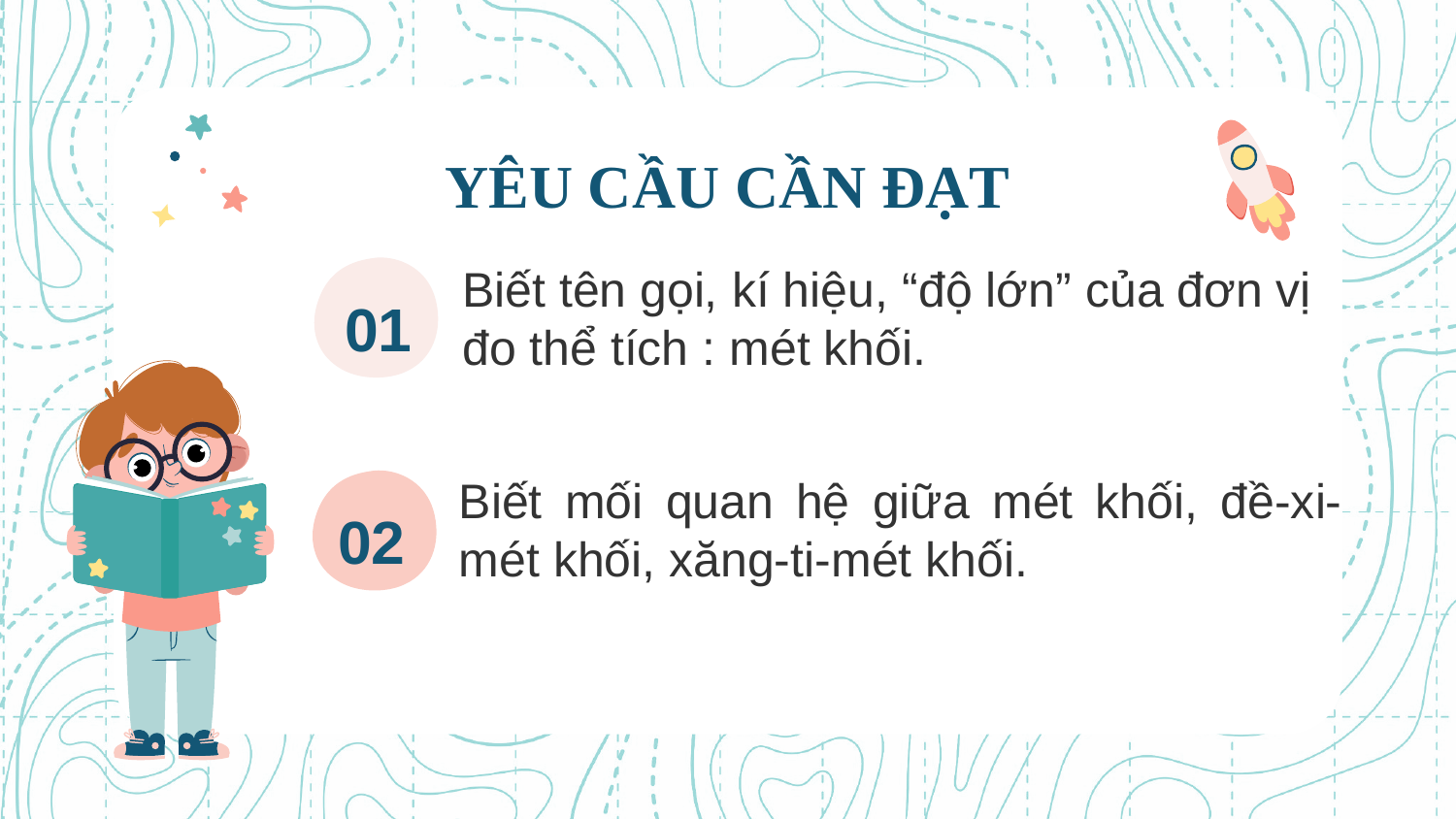

# YÊU CẦU CẦN ĐẠT
Biết tên gọi, kí hiệu, “độ lớn” của đơn vị đo thể tích : mét khối.

01

Biết mối quan hệ giữa mét khối, đề-xi-mét khối, xăng-ti-mét khối.

02